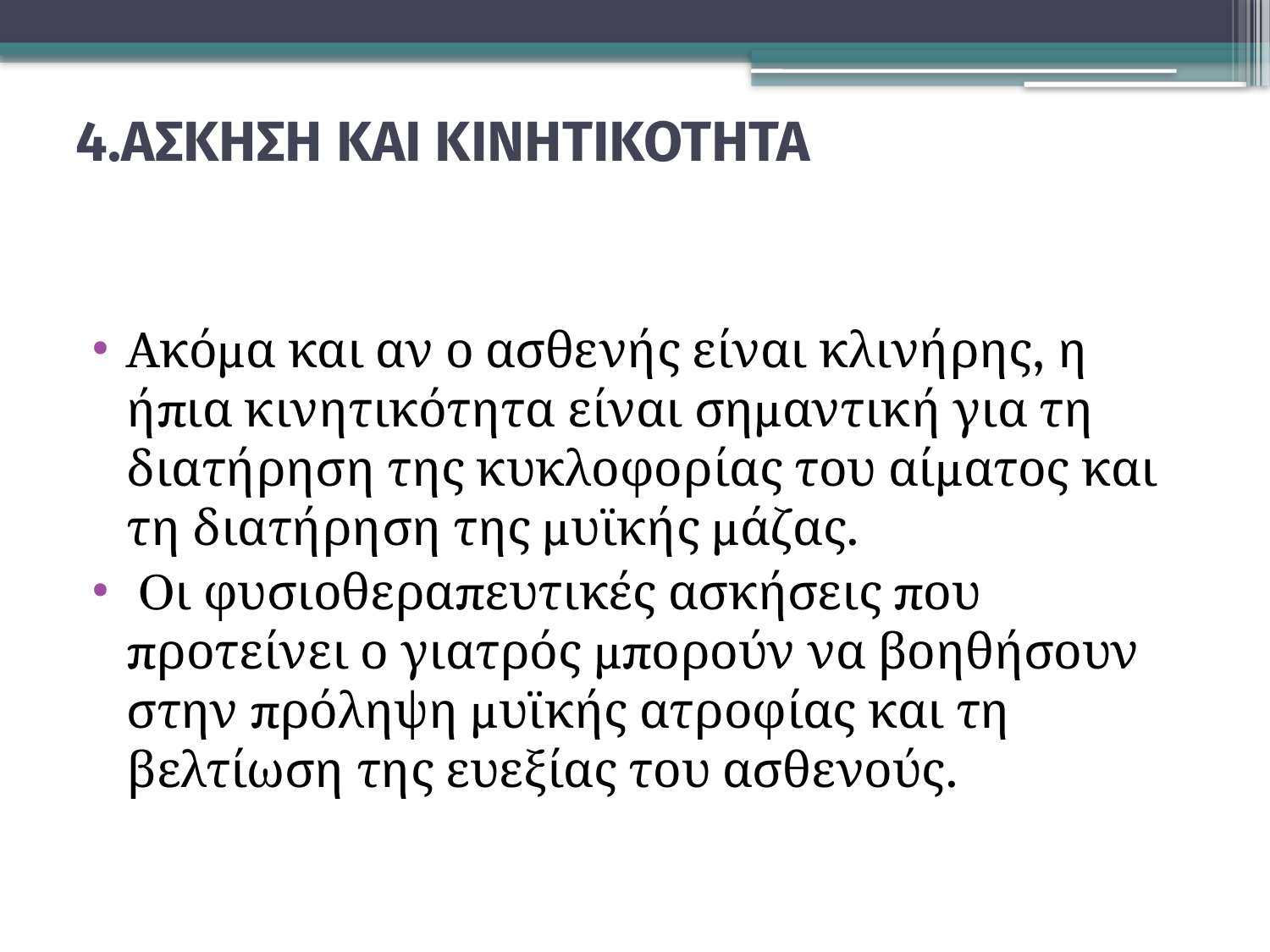

# 4.ΑΣΚΗΣΗ ΚΑΙ ΚΙΝΗΤΙΚΟΤΗΤΑ
Ακόμα και αν ο ασθενής είναι κλινήρης, η ήπια κινητικότητα είναι σημαντική για τη διατήρηση της κυκλοφορίας του αίματος και τη διατήρηση της μυϊκής μάζας.
 Οι φυσιοθεραπευτικές ασκήσεις που προτείνει ο γιατρός μπορούν να βοηθήσουν στην πρόληψη μυϊκής ατροφίας και τη βελτίωση της ευεξίας του ασθενούς.